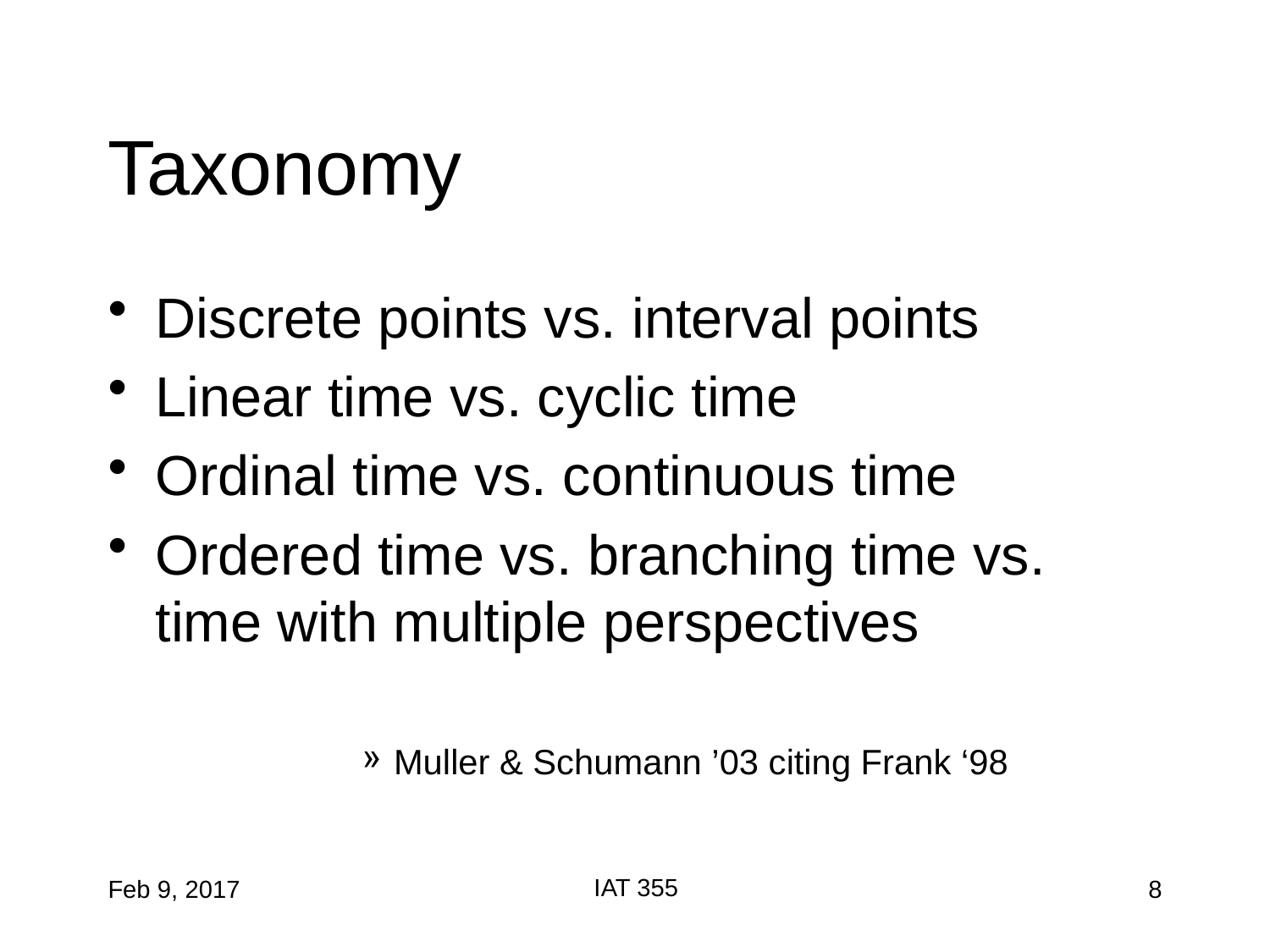

# Taxonomy
Discrete points vs. interval points
Linear time vs. cyclic time
Ordinal time vs. continuous time
Ordered time vs. branching time vs. time with multiple perspectives

Muller & Schumann ’03 citing Frank ‘98

IAT 355
Feb 9, 2017
8